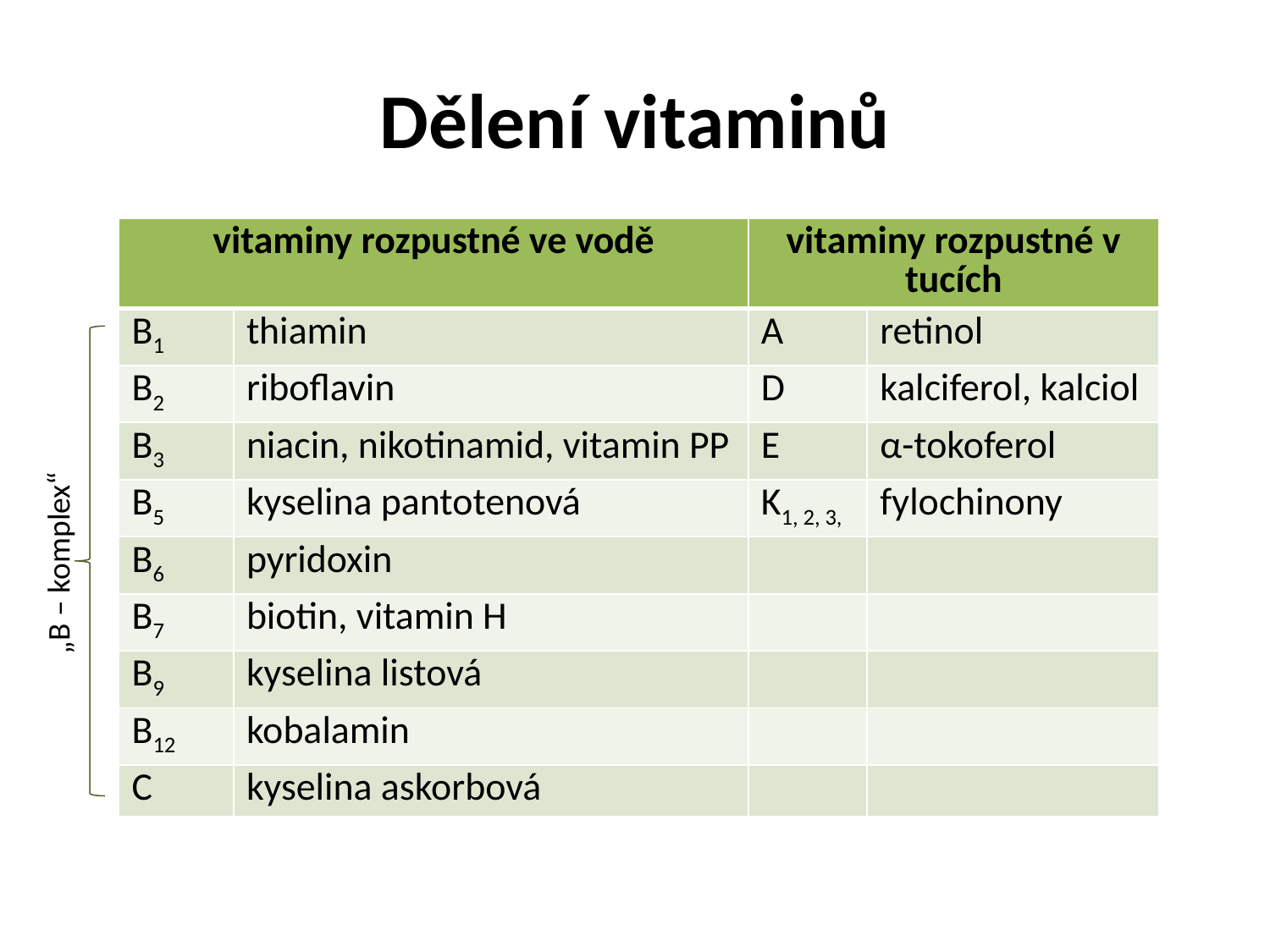

# Dělení vitaminů
| vitaminy rozpustné ve vodě |  | vitaminy rozpustné v tucích |  |
| --- | --- | --- | --- |
| B1 | thiamin | A | retinol |
| B2 | riboflavin | D | kalciferol, kalciol |
| B3 | niacin, nikotinamid, vitamin PP | E | α-tokoferol |
| B5 | kyselina pantotenová | K1, 2, 3, | fylochinony |
| B6 | pyridoxin |  |  |
| B7 | biotin, vitamin H |  |  |
| B9 | kyselina listová |  |  |
| B12 | kobalamin |  |  |
| C | kyselina askorbová |  |  |

„B – komplex“